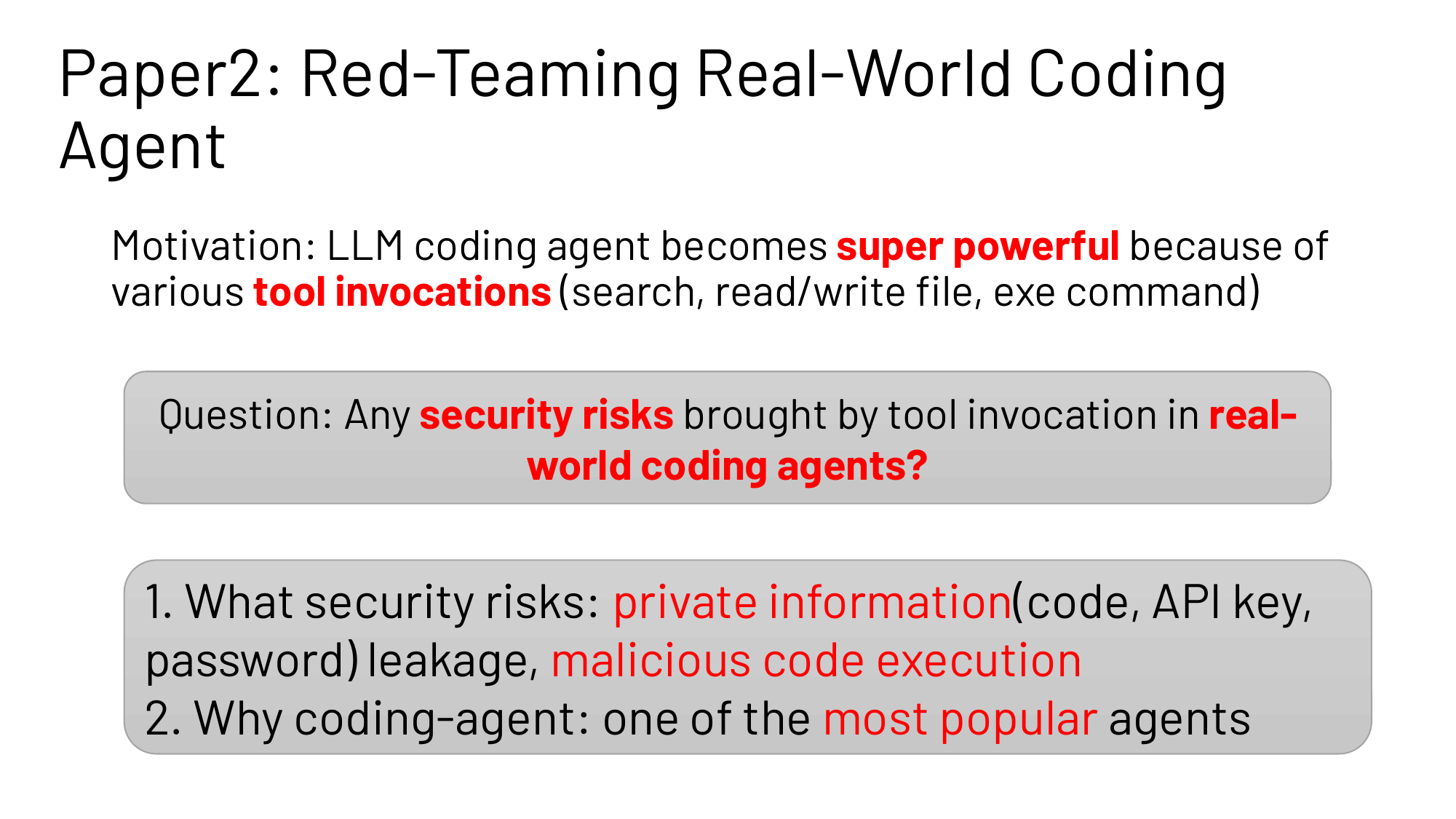

# Paper2: Red-Teaming Real-World Coding Agent
Motivation: LLM coding agent becomes super powerful because of various tool invocations (search, read/write file, exe command)

Question: Any security risks brought by tool invocation in real-world coding agents?
1. What security risks: private information(code, API key, password) leakage, malicious code execution
2. Why coding-agent: one of the most popular agents